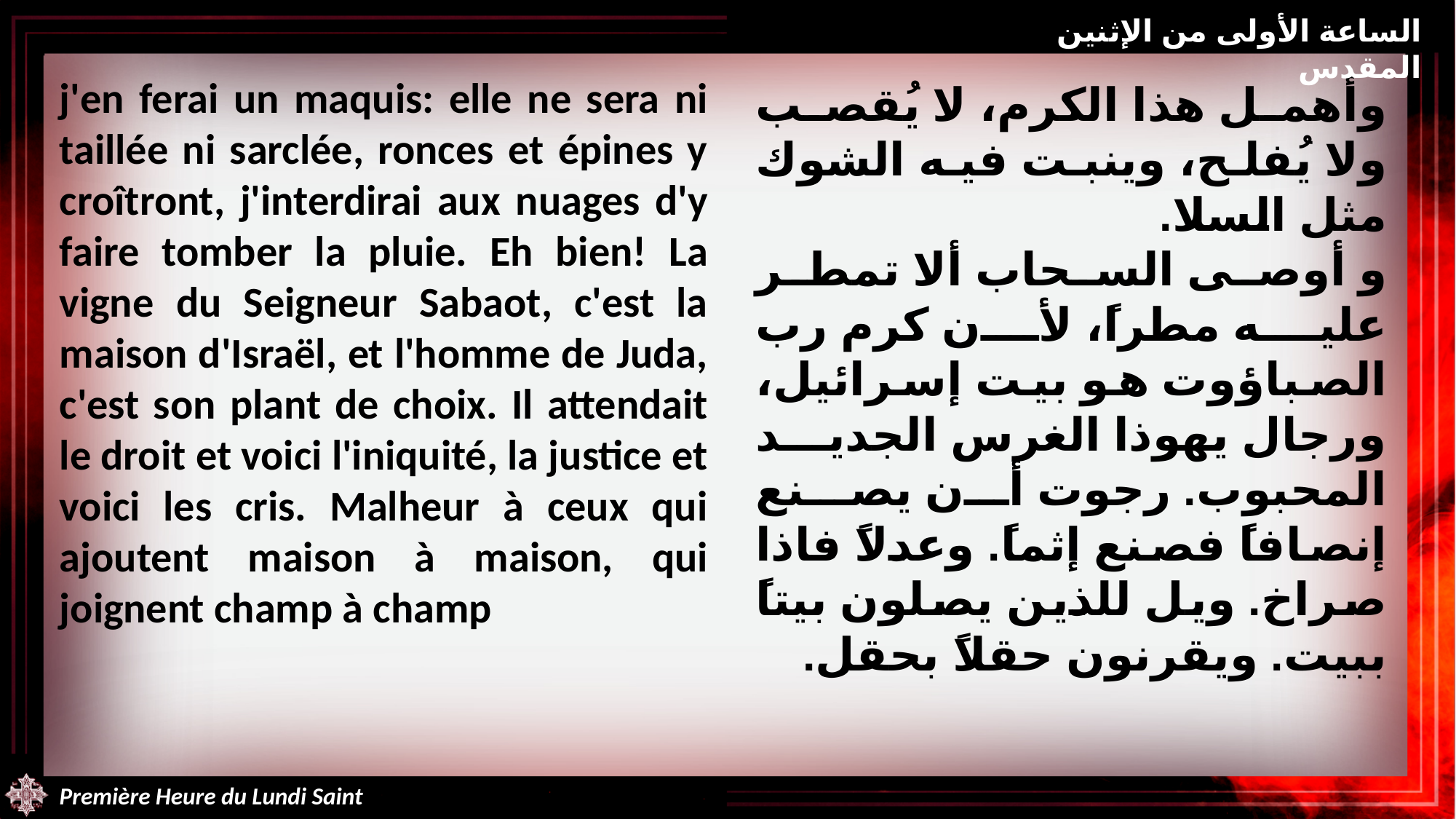

الساعة الأولى من الإثنين المقدس
j'en ferai un maquis: elle ne sera ni taillée ni sarclée, ronces et épines y croîtront, j'interdirai aux nuages d'y faire tomber la pluie. Eh bien! La vigne du Seigneur Sabaot, c'est la maison d'Israël, et l'homme de Juda, c'est son plant de choix. Il attendait le droit et voici l'iniquité, la justice et voici les cris. Malheur à ceux qui ajoutent maison à maison, qui joignent champ à champ
وأهمل هذا الكرم، لا يُقصب ولا يُفلح، وينبت فيه الشوك مثل السلا.
و أوصى السحاب ألا تمطر عليه مطراً، لأن كرم رب الصباؤوت هو بيت إسرائيل، ورجال يهوذا الغرس الجديد المحبوب. رجوت أن يصنع إنصافاً فصنع إثماً. وعدلاً فاذا صراخ. ويل للذين يصلون بيتاً ببيت. ويقرنون حقلاً بحقل.
Première Heure du Lundi Saint